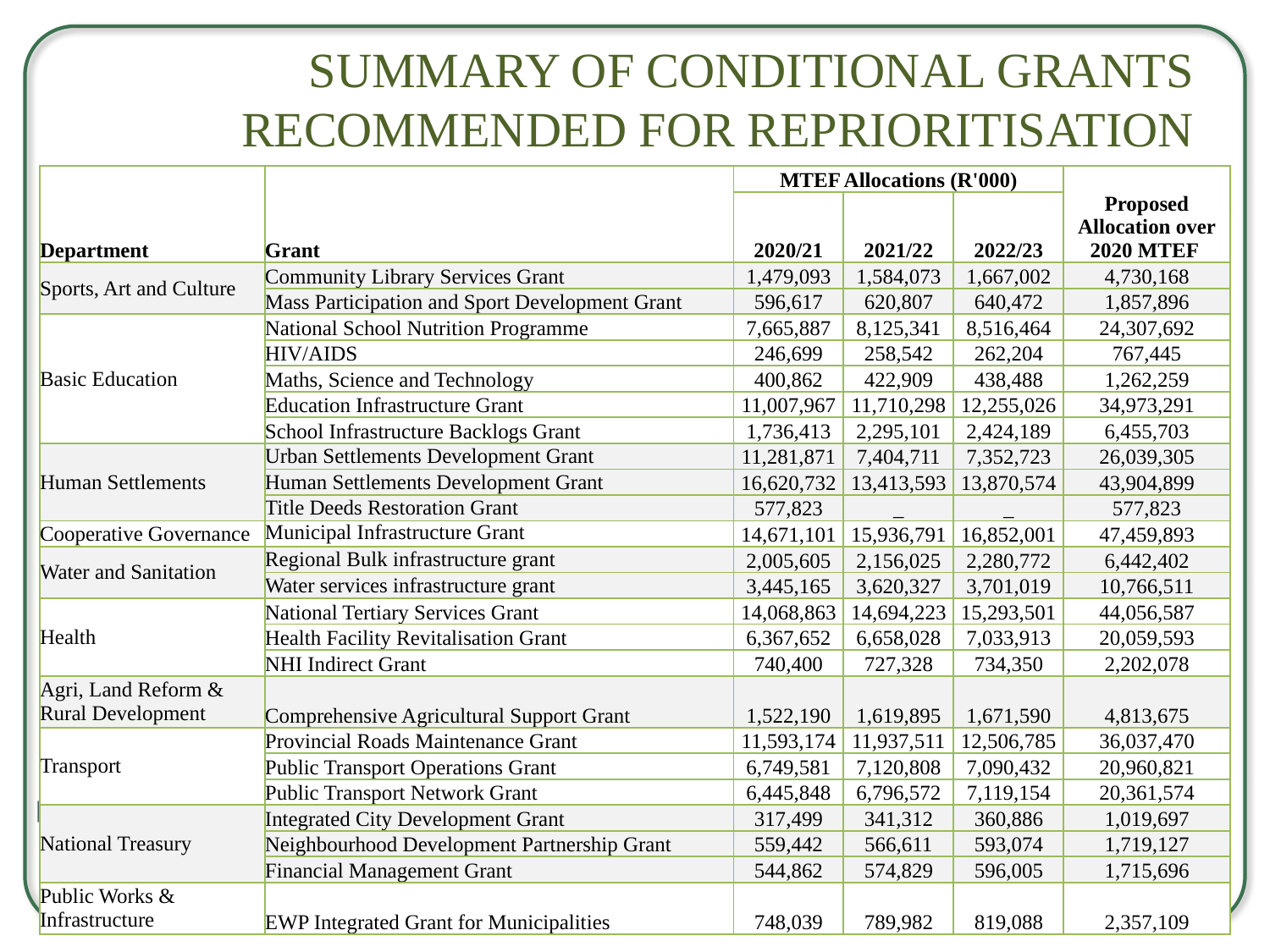

# Summary of Conditional Grants Recommended for Reprioritisation
| Department | Grant | MTEF Allocations (R'000) |  |  | Proposed Allocation over 2020 MTEF |
| --- | --- | --- | --- | --- | --- |
|  |  | 2020/21 | 2021/22 | 2022/23 |  |
| Sports, Art and Culture | Community Library Services Grant | 1,479,093 | 1,584,073 | 1,667,002 | 4,730,168 |
|  | Mass Participation and Sport Development Grant | 596,617 | 620,807 | 640,472 | 1,857,896 |
| Basic Education | National School Nutrition Programme | 7,665,887 | 8,125,341 | 8,516,464 | 24,307,692 |
|  | HIV/AIDS | 246,699 | 258,542 | 262,204 | 767,445 |
|  | Maths, Science and Technology | 400,862 | 422,909 | 438,488 | 1,262,259 |
|  | Education Infrastructure Grant | 11,007,967 | 11,710,298 | 12,255,026 | 34,973,291 |
|  | School Infrastructure Backlogs Grant | 1,736,413 | 2,295,101 | 2,424,189 | 6,455,703 |
| Human Settlements | Urban Settlements Development Grant | 11,281,871 | 7,404,711 | 7,352,723 | 26,039,305 |
|  | Human Settlements Development Grant | 16,620,732 | 13,413,593 | 13,870,574 | 43,904,899 |
|  | Title Deeds Restoration Grant | 577,823 | \_ | \_ | 577,823 |
| Cooperative Governance | Municipal Infrastructure Grant | 14,671,101 | 15,936,791 | 16,852,001 | 47,459,893 |
| Water and Sanitation | Regional Bulk infrastructure grant | 2,005,605 | 2,156,025 | 2,280,772 | 6,442,402 |
|  | Water services infrastructure grant | 3,445,165 | 3,620,327 | 3,701,019 | 10,766,511 |
| Health | National Tertiary Services Grant | 14,068,863 | 14,694,223 | 15,293,501 | 44,056,587 |
|  | Health Facility Revitalisation Grant | 6,367,652 | 6,658,028 | 7,033,913 | 20,059,593 |
|  | NHI Indirect Grant | 740,400 | 727,328 | 734,350 | 2,202,078 |
| Agri, Land Reform & Rural Development | Comprehensive Agricultural Support Grant | 1,522,190 | 1,619,895 | 1,671,590 | 4,813,675 |
| Transport | Provincial Roads Maintenance Grant | 11,593,174 | 11,937,511 | 12,506,785 | 36,037,470 |
|  | Public Transport Operations Grant | 6,749,581 | 7,120,808 | 7,090,432 | 20,960,821 |
|  | Public Transport Network Grant | 6,445,848 | 6,796,572 | 7,119,154 | 20,361,574 |
| National Treasury | Integrated City Development Grant | 317,499 | 341,312 | 360,886 | 1,019,697 |
|  | Neighbourhood Development Partnership Grant | 559,442 | 566,611 | 593,074 | 1,719,127 |
|  | Financial Management Grant | 544,862 | 574,829 | 596,005 | 1,715,696 |
| Public Works & Infrastructure | EWP Integrated Grant for Municipalities | 748,039 | 789,982 | 819,088 | 2,357,109 |